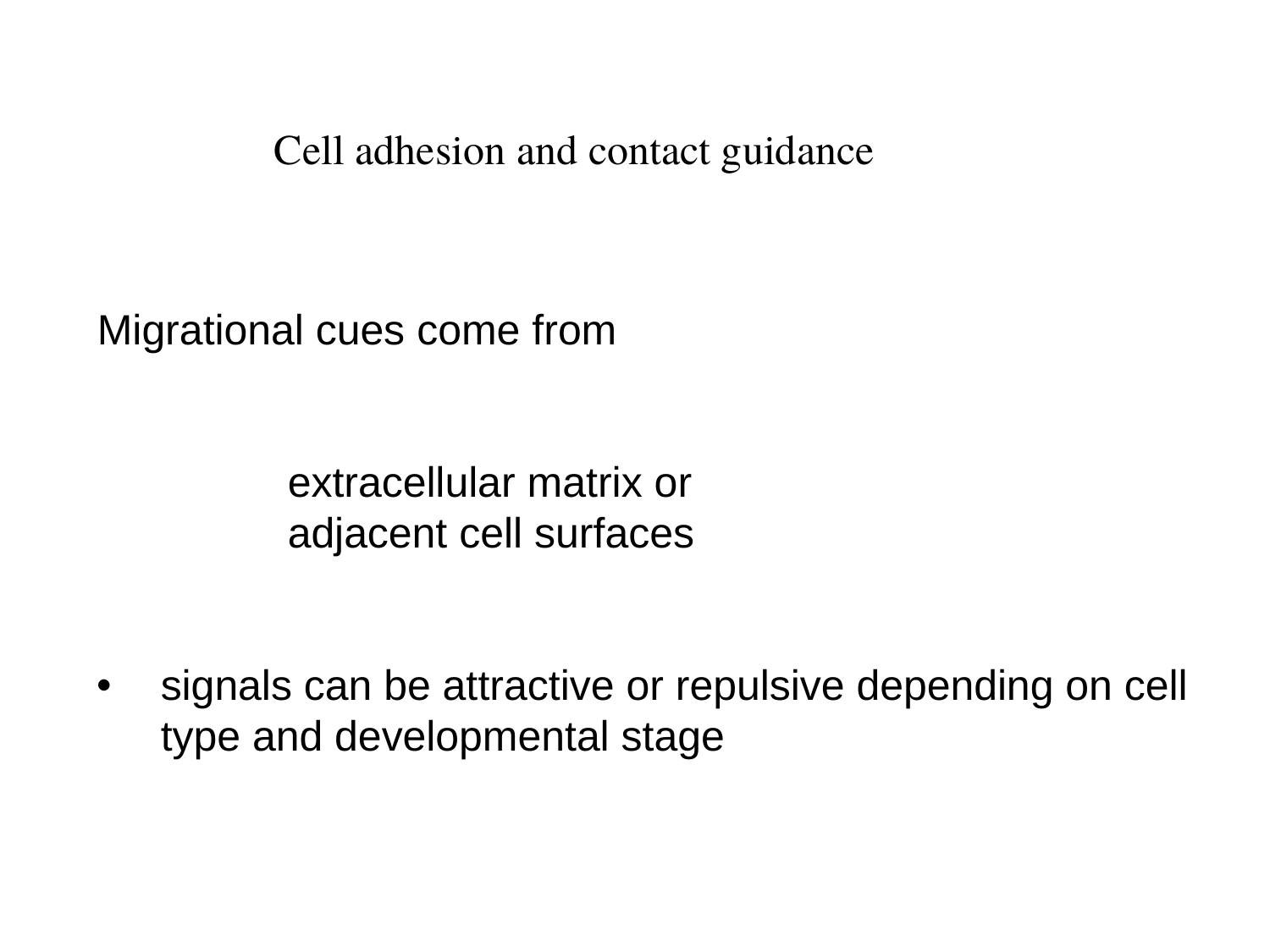

Cell adhesion and contact guidance
Migrational cues come from

		extracellular matrix or
		adjacent cell surfaces

signals can be attractive or repulsive depending on cell type and developmental stage